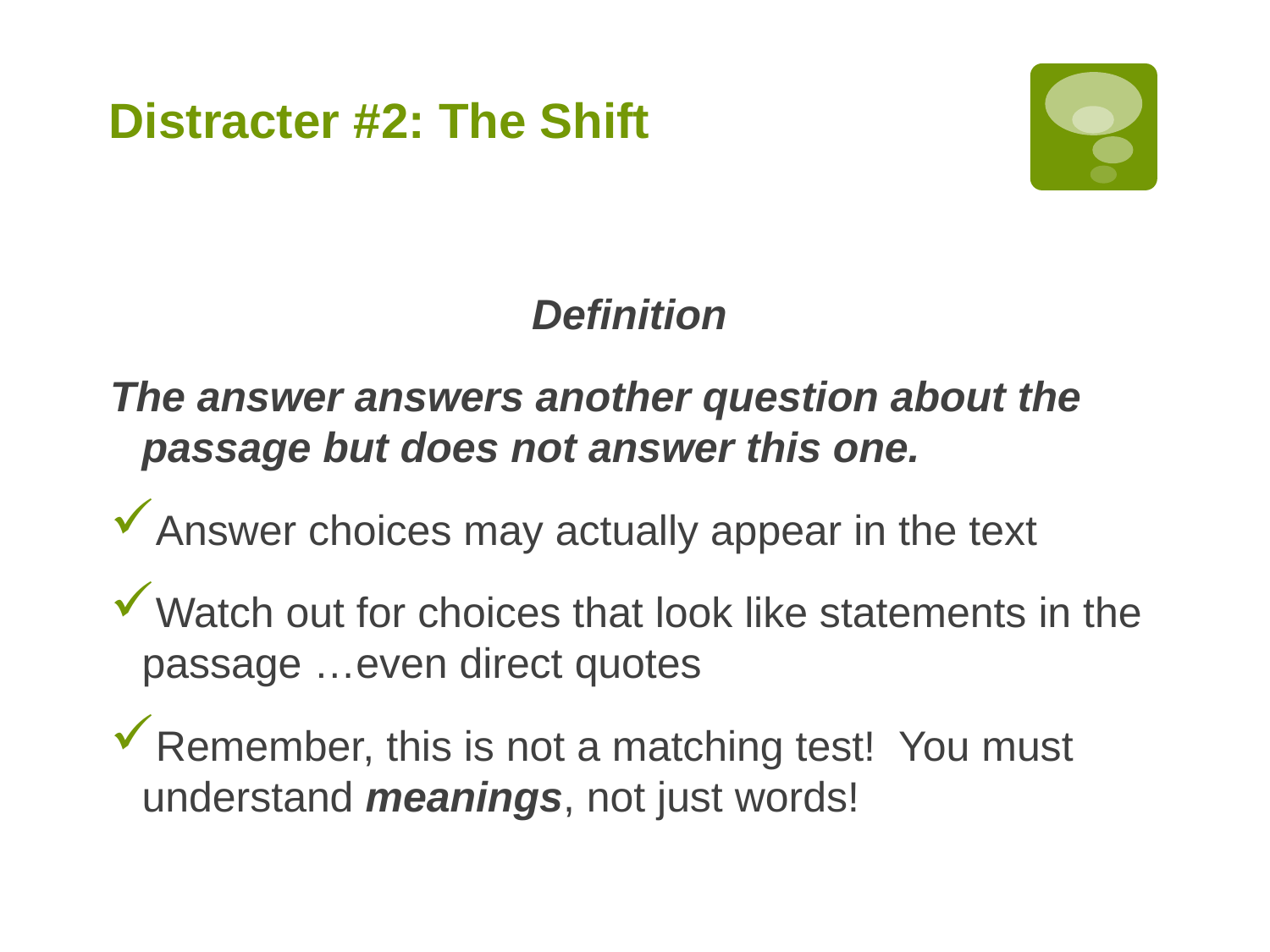

# Distracter #2: The Shift

Definition
The answer answers another question about the passage but does not answer this one.
Answer choices may actually appear in the text
Watch out for choices that look like statements in the passage …even direct quotes
Remember, this is not a matching test!  You must understand meanings, not just words!